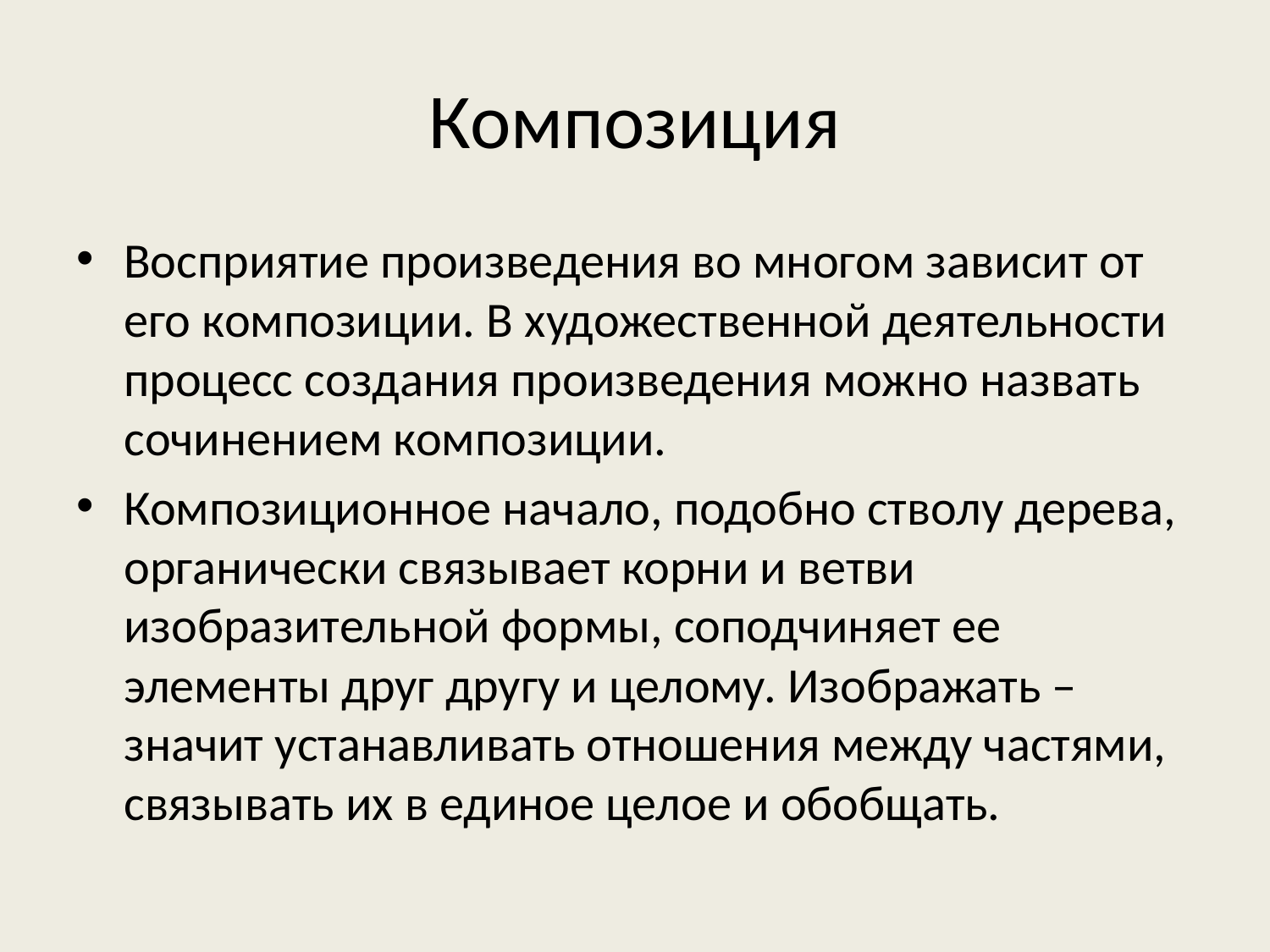

# Композиция
Восприятие произведения во многом зависит от его композиции. В художественной деятельности процесс создания произведения можно назвать сочинением композиции.
Композиционное начало, подобно стволу дерева, органически связывает корни и ветви изобразительной формы, соподчиняет ее элементы друг другу и целому. Изображать – значит устанавливать отношения между частями, связывать их в единое целое и обобщать.